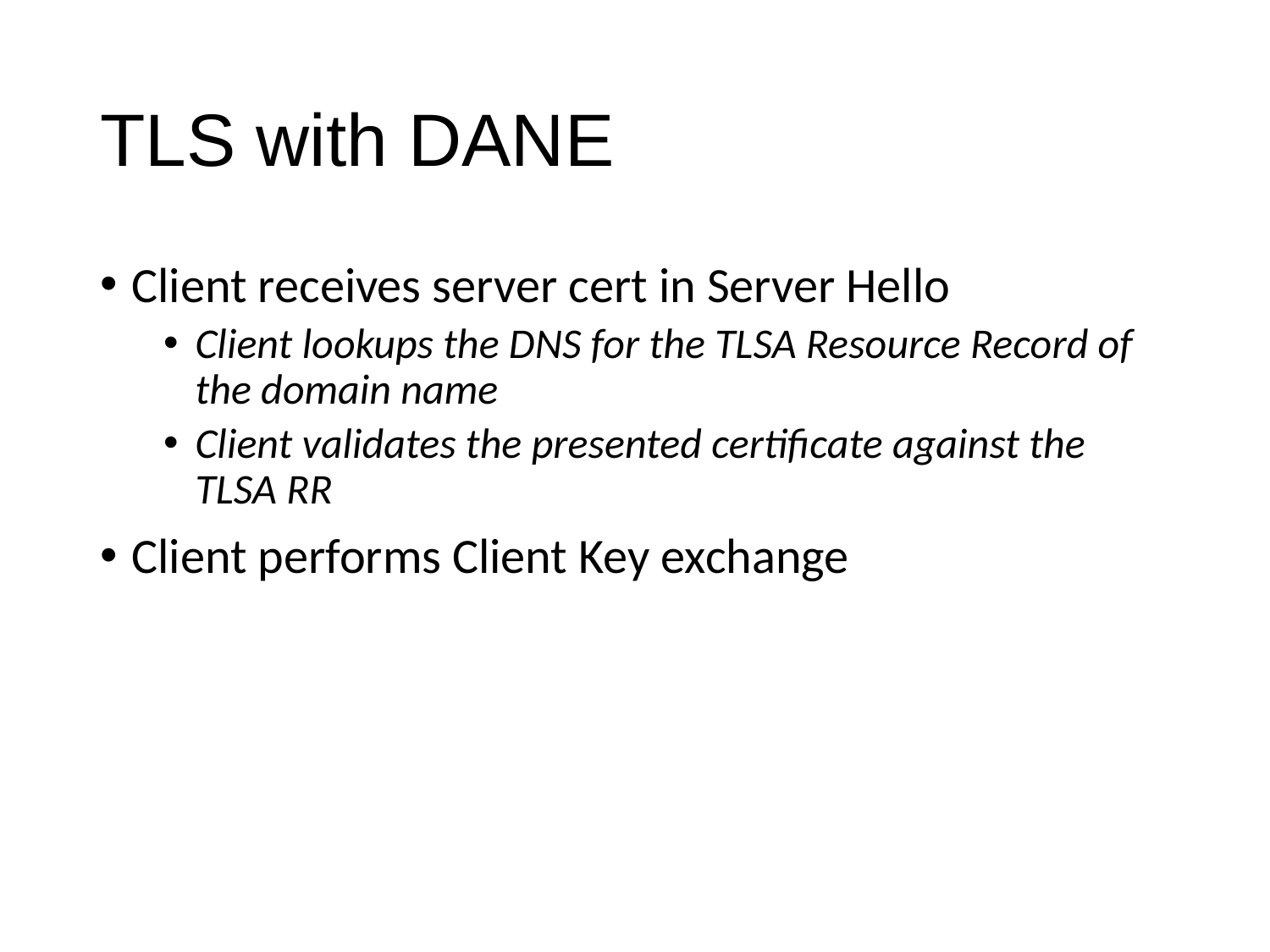

# TLS with DANE
Client receives server cert in Server Hello
Client lookups the DNS for the TLSA Resource Record of the domain name
Client validates the presented certificate against the TLSA RR
Client performs Client Key exchange